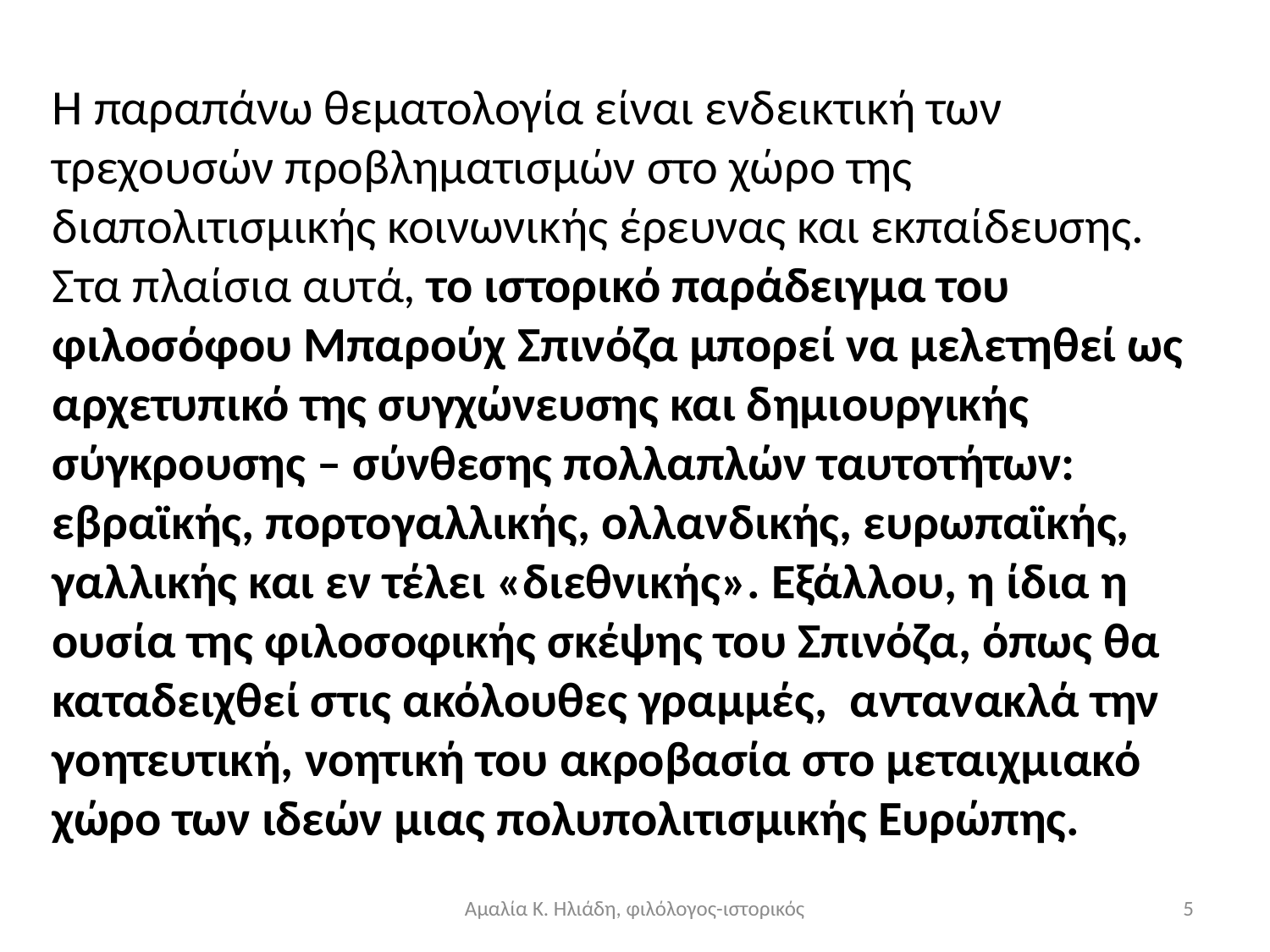

Η παραπάνω θεματολογία είναι ενδεικτική των τρεχουσών προβληματισμών στο χώρο της διαπολιτισμικής κοινωνικής έρευνας και εκπαίδευσης. Στα πλαίσια αυτά, το ιστορικό παράδειγμα του φιλοσόφου Μπαρούχ Σπινόζα μπορεί να μελετηθεί ως αρχετυπικό της συγχώνευσης και δημιουργικής σύγκρουσης – σύνθεσης πολλαπλών ταυτοτήτων: εβραϊκής, πορτογαλλικής, ολλανδικής, ευρωπαϊκής, γαλλικής και εν τέλει «διεθνικής». Εξάλλου, η ίδια η ουσία της φιλοσοφικής σκέψης του Σπινόζα, όπως θα καταδειχθεί στις ακόλουθες γραμμές,  αντανακλά την γοητευτική, νοητική του ακροβασία στο μεταιχμιακό χώρο των ιδεών μιας πολυπολιτισμικής Ευρώπης.
Αμαλία Κ. Ηλιάδη, φιλόλογος-ιστορικός
5